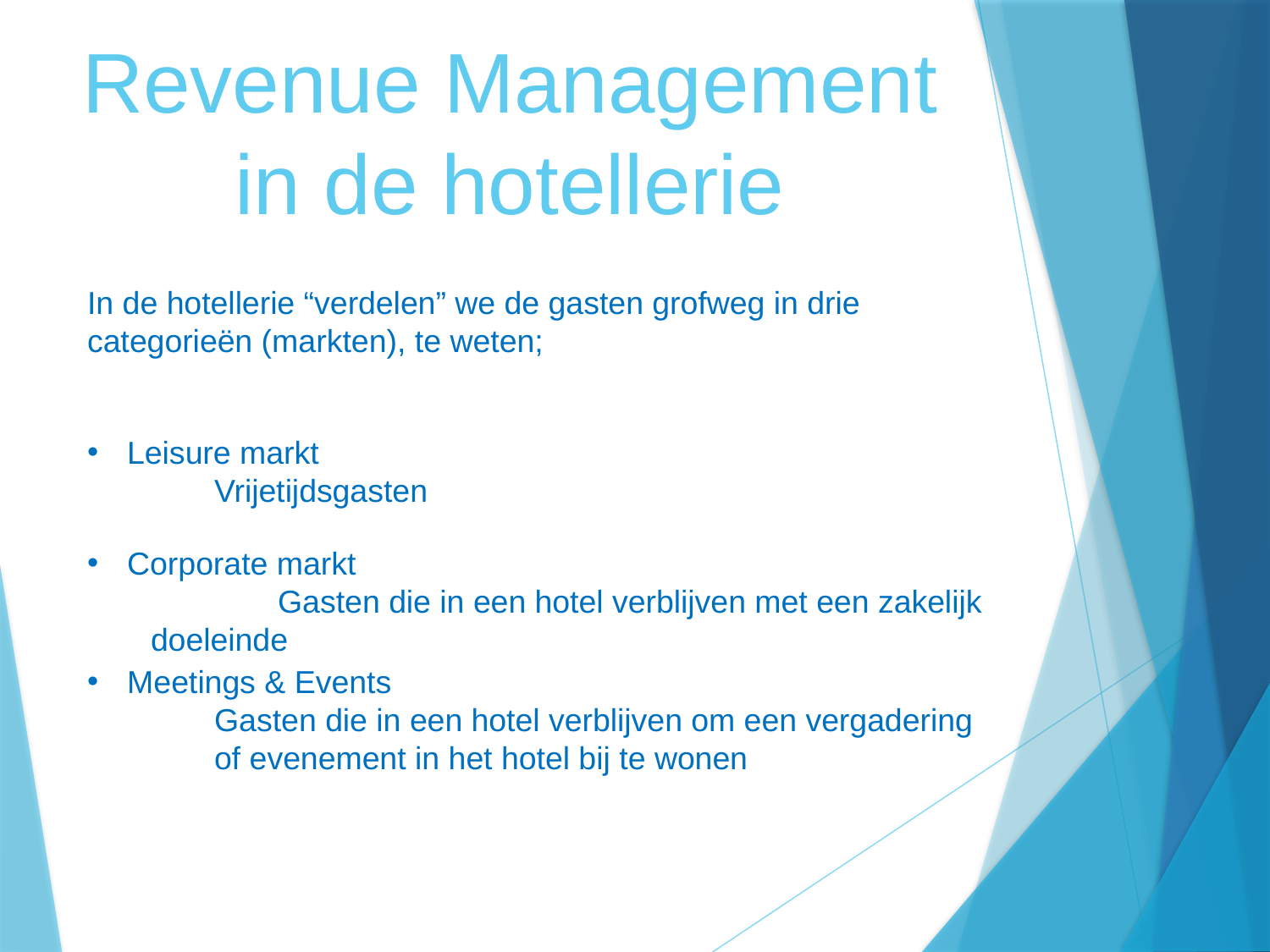

Revenue Management
in de hotellerie
In de hotellerie “verdelen” we de gasten grofweg in drie categorieën (markten), te weten;
Leisure markt
	Vrijetijdsgasten

Corporate markt
	Gasten die in een hotel verblijven met een zakelijk doeleinde
Meetings & Events
	Gasten die in een hotel verblijven om een vergadering 	of evenement in het hotel bij te wonen